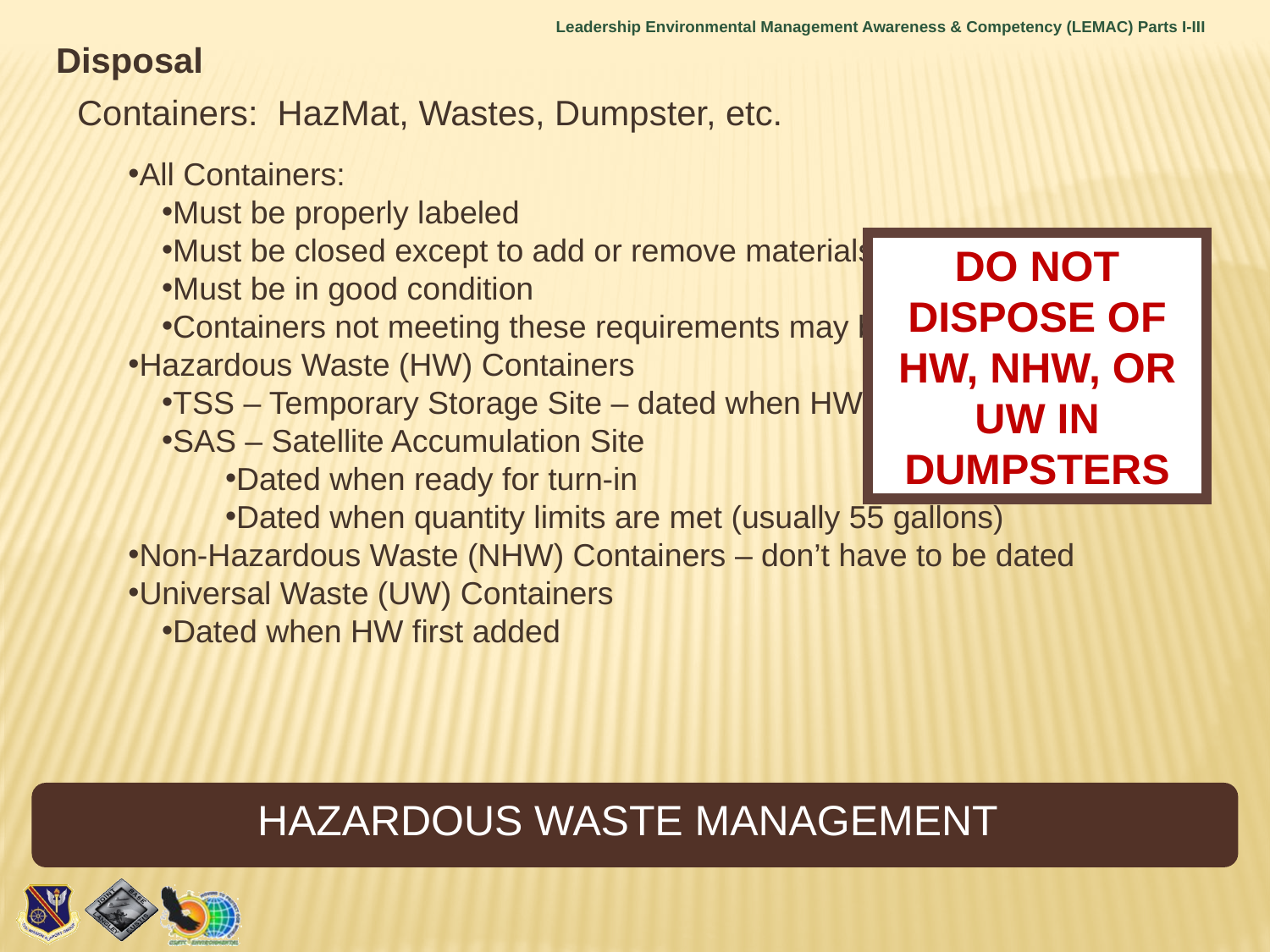

Disposal
Containers:  HazMat, Wastes, Dumpster, etc.
All Containers:
Must be properly labeled
Must be closed except to add or remove materials
Must be in good condition
Containers not meeting these requirements may be considered HW
Hazardous Waste (HW) Containers
TSS – Temporary Storage Site – dated when HW first added
SAS – Satellite Accumulation Site
Dated when ready for turn-in
Dated when quantity limits are met (usually 55 gallons)
Non-Hazardous Waste (NHW) Containers – don’t have to be dated
Universal Waste (UW) Containers
Dated when HW first added

DO NOT DISPOSE OF HW, NHW, OR UW IN DUMPSTERS

# Hazardous Waste Management